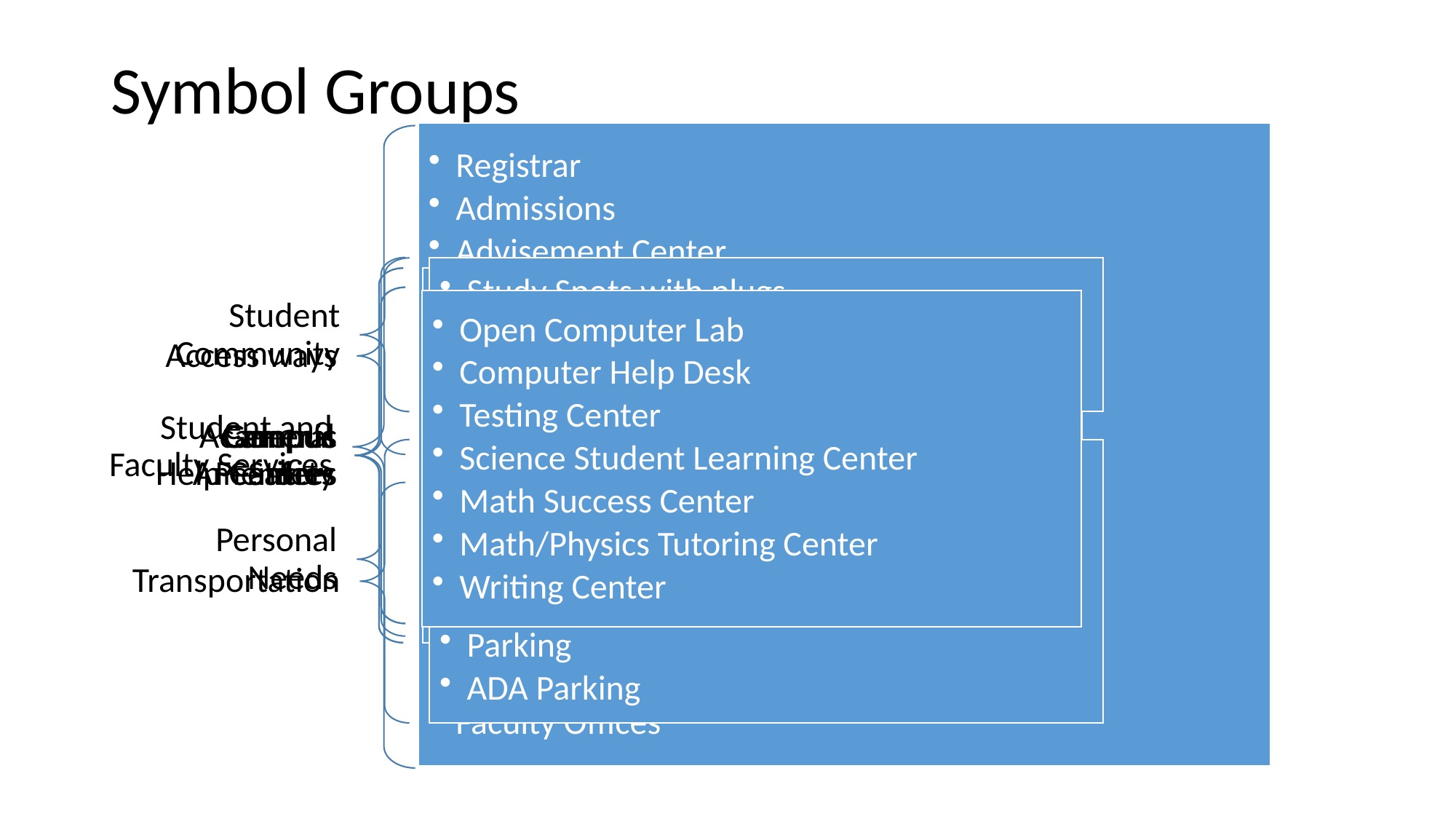

# Symbol Groups
Student and Faculty Services
Registrar
Admissions
Advisement Center
Financial Aid
Business Office
Veteran Services
Career Center
Disability Support Services
Workforce Development
Human Resources
DEMEP
Student Government
Dean’s Offices
Faculty Offices
Access ways
Stairs
Elevator
Main Entrance
Walkways
Personal Needs
Women’s Restroom
Men’s Restroom
Lactation Room
Academic Help Centers
Open Computer Lab
Computer Help Desk
Testing Center
Science Student Learning Center
Math Success Center
Math/Physics Tutoring Center
Writing Center
Campus Features
Library
Bookstore
Gymnasium
Wellness Center
Cafeteria
Conference Center
Classrooms
General Amenities
Vending Machine
Drinking Fountain
Pay Phone
ATM Machine Kiosk
Self Service Kiosk
Waste Center
Sign/Bulletin Board
Digital Signage
Student Community
Study Spots with plugs
Study Spots
BYOL Spots
Transportation
Shuttle Bus Stop
DART Bus Stop
Dart Bus Schedule Stand
Staff Parking
Parking
ADA Parking
Campus Safety
Emergency Exit
ADA Evacuation Point
First Aid Station
Emergency Assistance Phone
Fire Extinguisher
Automated External Defibrillator (AED)
Public Safety Reception
Public Safety Office